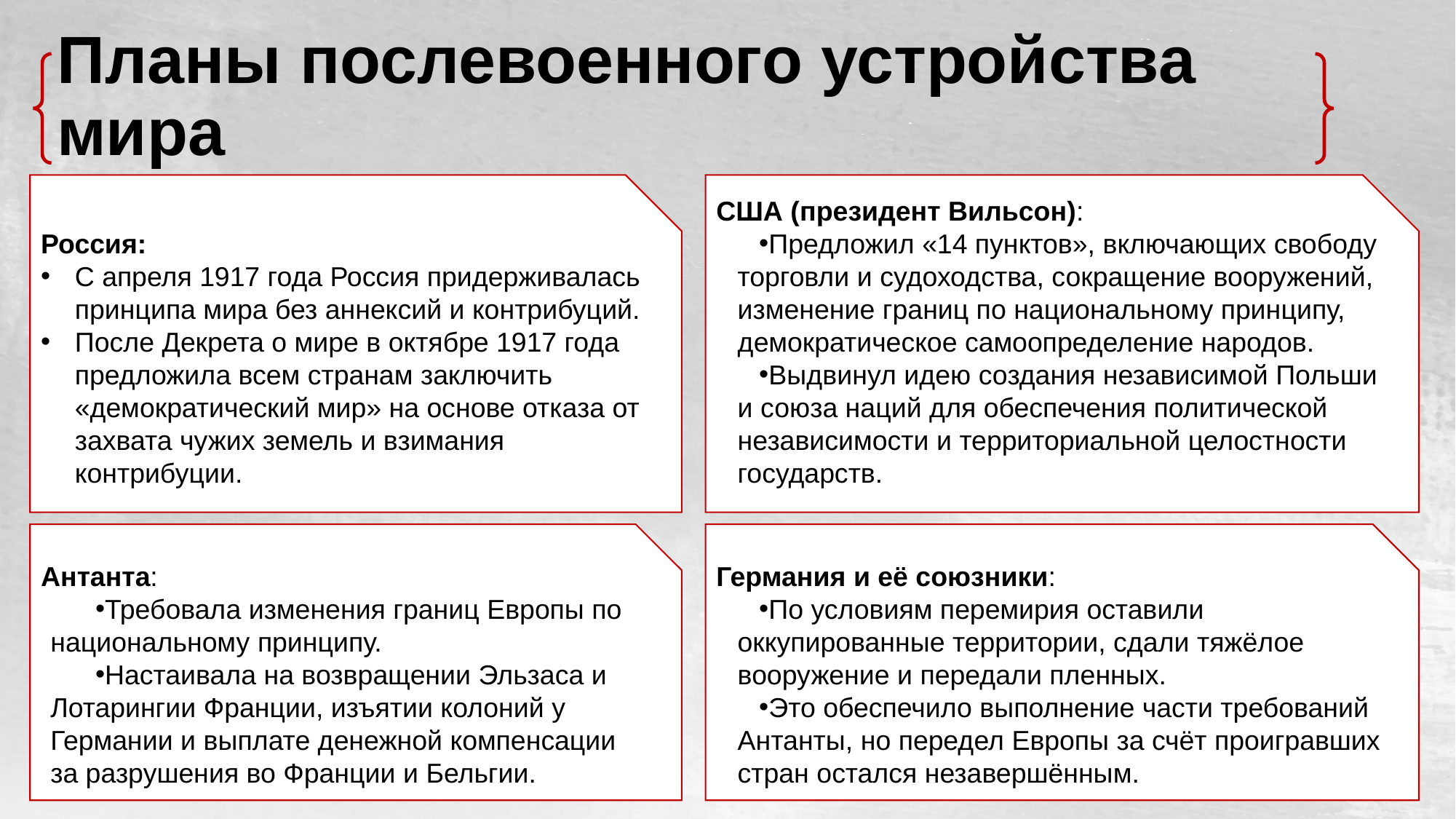

# Планы послевоенного устройства мира

США (президент Вильсон):
Предложил «14 пунктов», включающих свободу торговли и судоходства, сокращение вооружений, изменение границ по национальному принципу, демократическое самоопределение народов.
Выдвинул идею создания независимой Польши и союза наций для обеспечения политической независимости и территориальной целостности государств.

Россия:
С апреля 1917 года Россия придерживалась принципа мира без аннексий и контрибуций.
После Декрета о мире в октябре 1917 года предложила всем странам заключить «демократический мир» на основе отказа от захвата чужих земель и взимания контрибуции.
Германия и её союзники:
По условиям перемирия оставили оккупированные территории, сдали тяжёлое вооружение и передали пленных.
Это обеспечило выполнение части требований Антанты, но передел Европы за счёт проигравших стран остался незавершённым.
Антанта:
Требовала изменения границ Европы по национальному принципу.
Настаивала на возвращении Эльзаса и Лотарингии Франции, изъятии колоний у Германии и выплате денежной компенсации за разрушения во Франции и Бельгии.